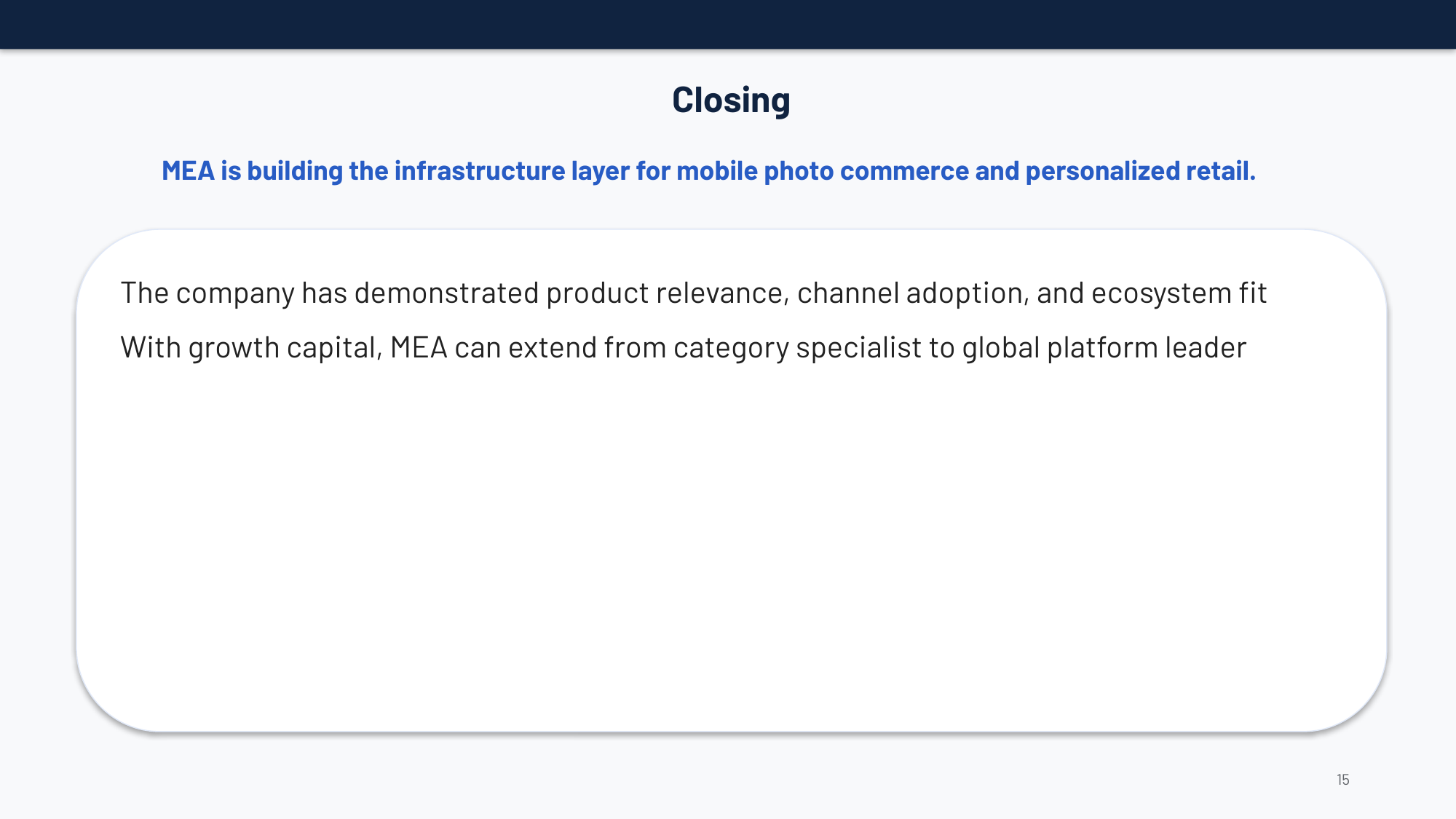

Closing
MEA is building the infrastructure layer for mobile photo commerce and personalized retail.

The company has demonstrated product relevance, channel adoption, and ecosystem fit
With growth capital, MEA can extend from category specialist to global platform leader
15